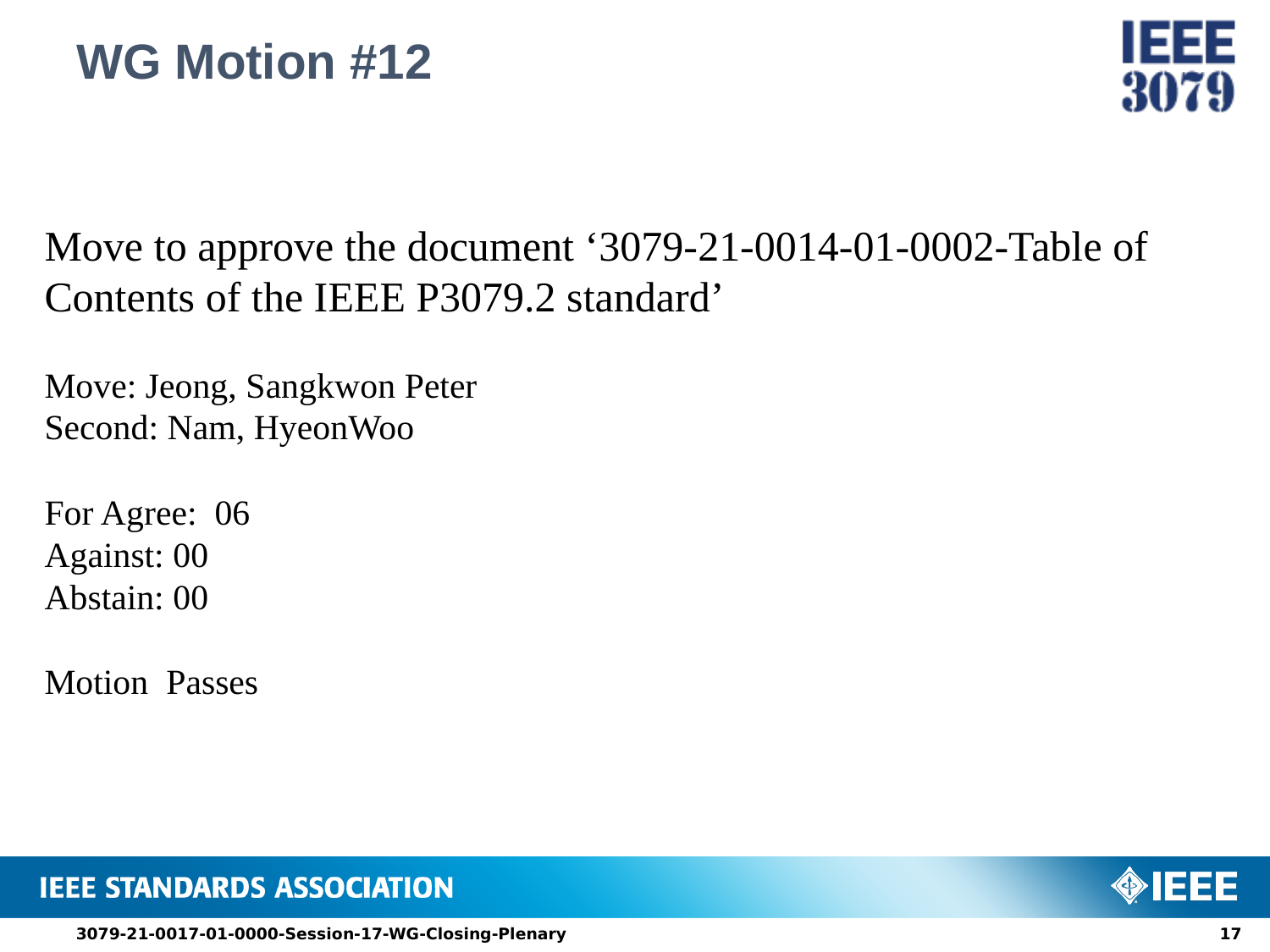

# WG Motion #12
Move to approve the document ‘3079-21-0014-01-0002-Table of Contents of the IEEE P3079.2 standard’

Move: Jeong, Sangkwon Peter
Second: Nam, HyeonWoo

For Agree:  06
Against: 00
Abstain: 00

Motion  Passes
3079-21-0017-01-0000-Session-17-WG-Closing-Plenary
17